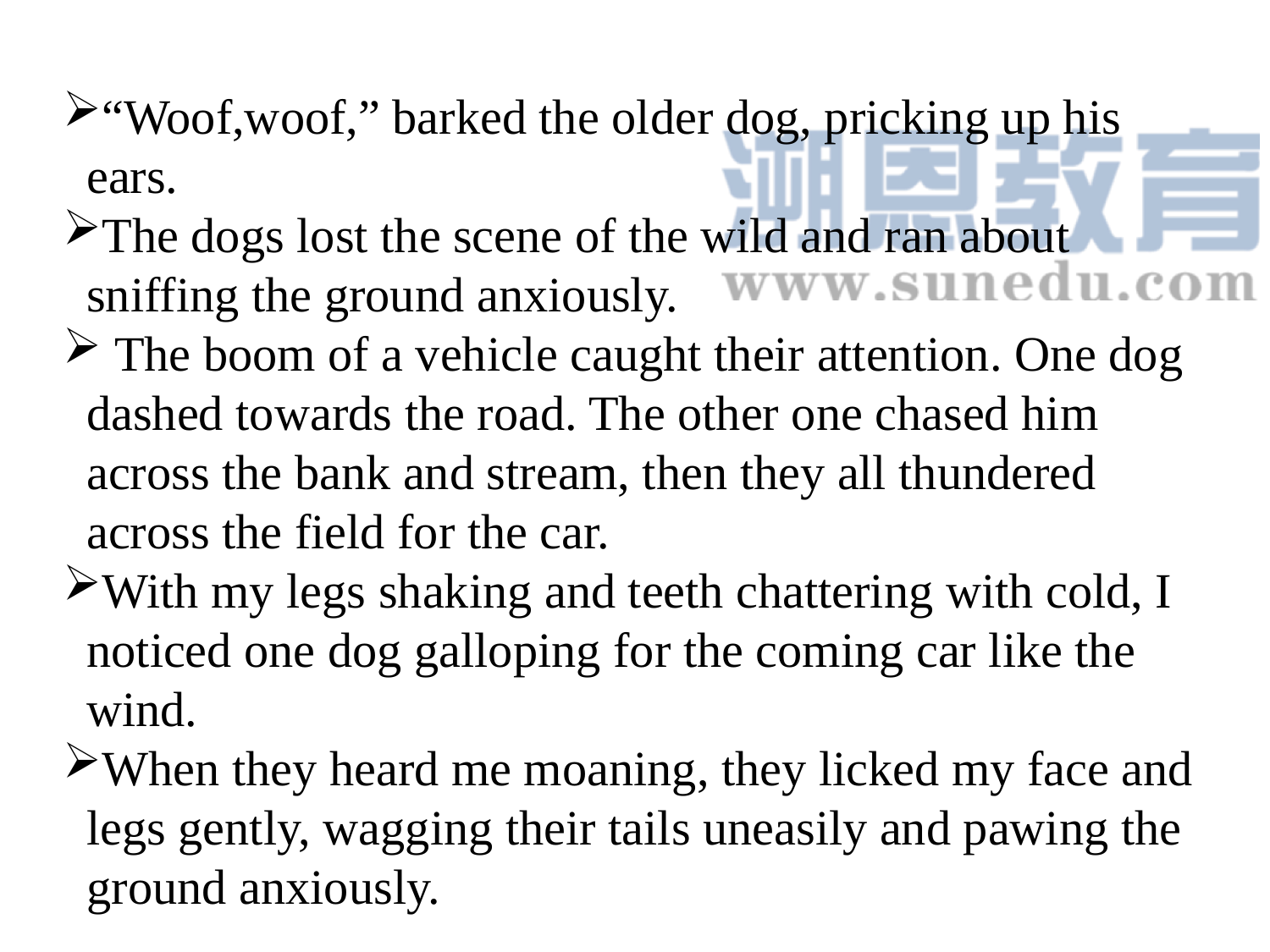

“Woof,woof,” barked the older dog, pricking up his ears.
The dogs lost the scene of the wild and ran about sniffing the ground anxiously.
 The boom of a vehicle caught their attention. One dog dashed towards the road. The other one chased him across the bank and stream, then they all thundered across the field for the car.
With my legs shaking and teeth chattering with cold, I noticed one dog galloping for the coming car like the wind.
When they heard me moaning, they licked my face and legs gently, wagging their tails uneasily and pawing the ground anxiously.